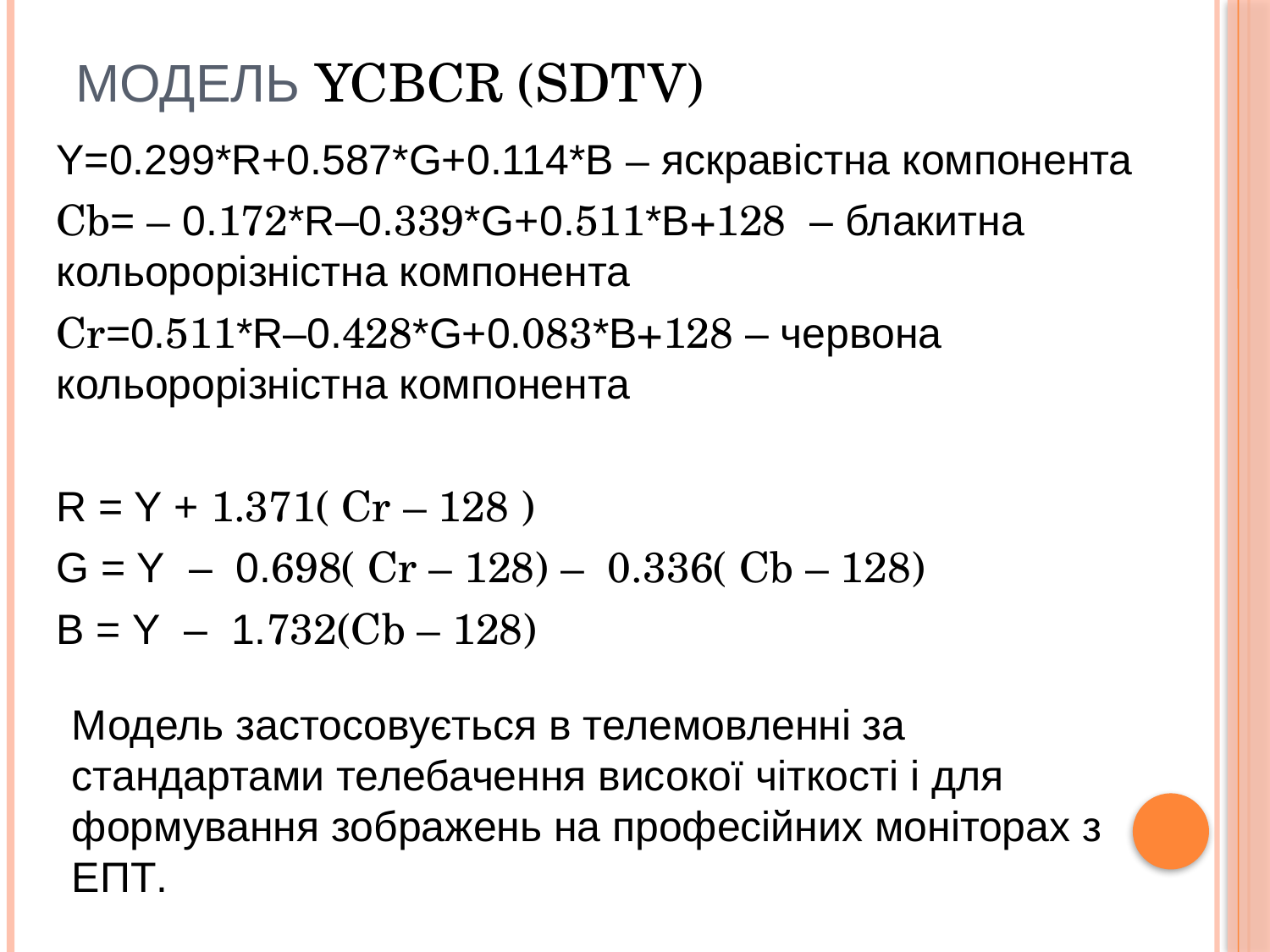

# Модель YCbCr (SDTV)
Y=0.299*R+0.587*G+0.114*B – яскравістна компонента
Cb= – 0.172*R–0.339*G+0.511*B+128  – блакитна кольорорізністна компонента
Cr=0.511*R–0.428*G+0.083*B+128 – червона кольорорізністна компонента

R = Y + 1.371( Cr – 128 )
G = Y  –  0.698( Cr – 128) –  0.336( Cb – 128)
B = Y  –  1.732(Cb – 128)

Модель застосовується в телемовленні за стандартами телебачення високої чіткості і для формування зображень на професійних моніторах з ЕПТ.